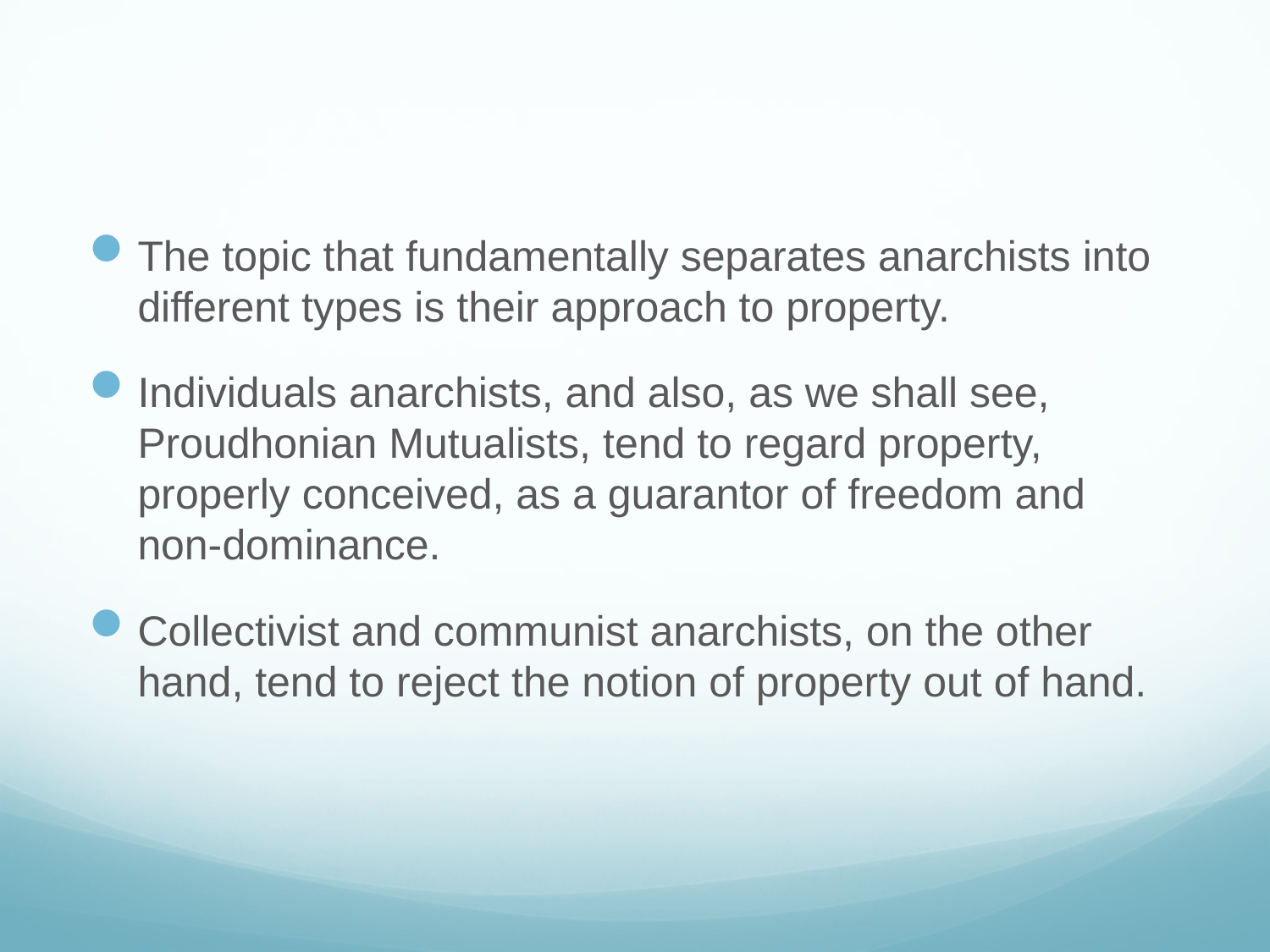

#
The topic that fundamentally separates anarchists into different types is their approach to property.
Individuals anarchists, and also, as we shall see,  Proudhonian Mutualists, tend to regard property, properly conceived, as a guarantor of freedom and non-dominance.
Collectivist and communist anarchists, on the other hand, tend to reject the notion of property out of hand.